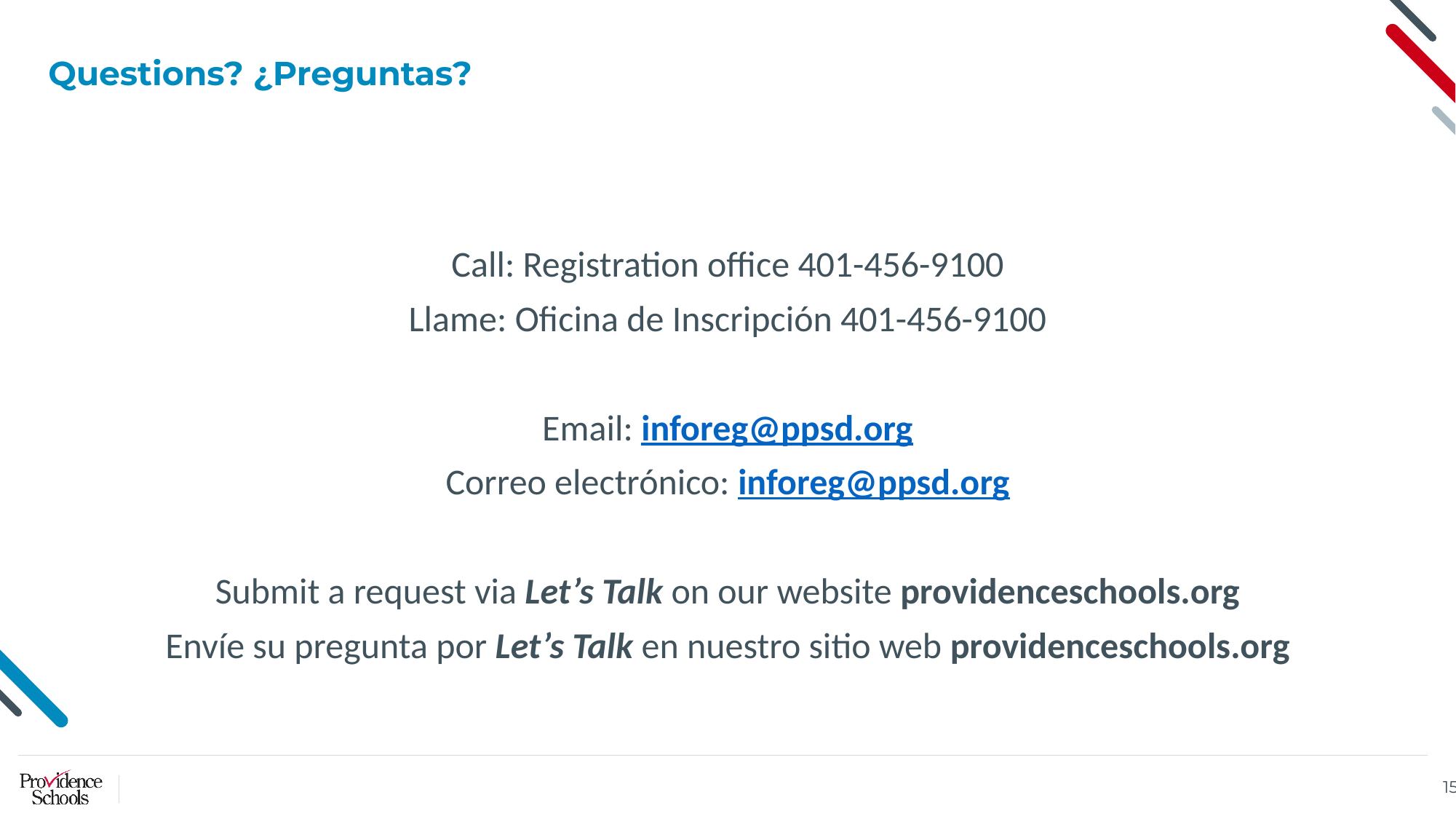

# Questions? ¿Preguntas?

Call: Registration office 401-456-9100
Llame: Oficina de Inscripción 401-456-9100

Email: inforeg@ppsd.org
Correo electrónico: inforeg@ppsd.org

Submit a request via Let’s Talk on our website providenceschools.org
Envíe su pregunta por Let’s Talk en nuestro sitio web providenceschools.org